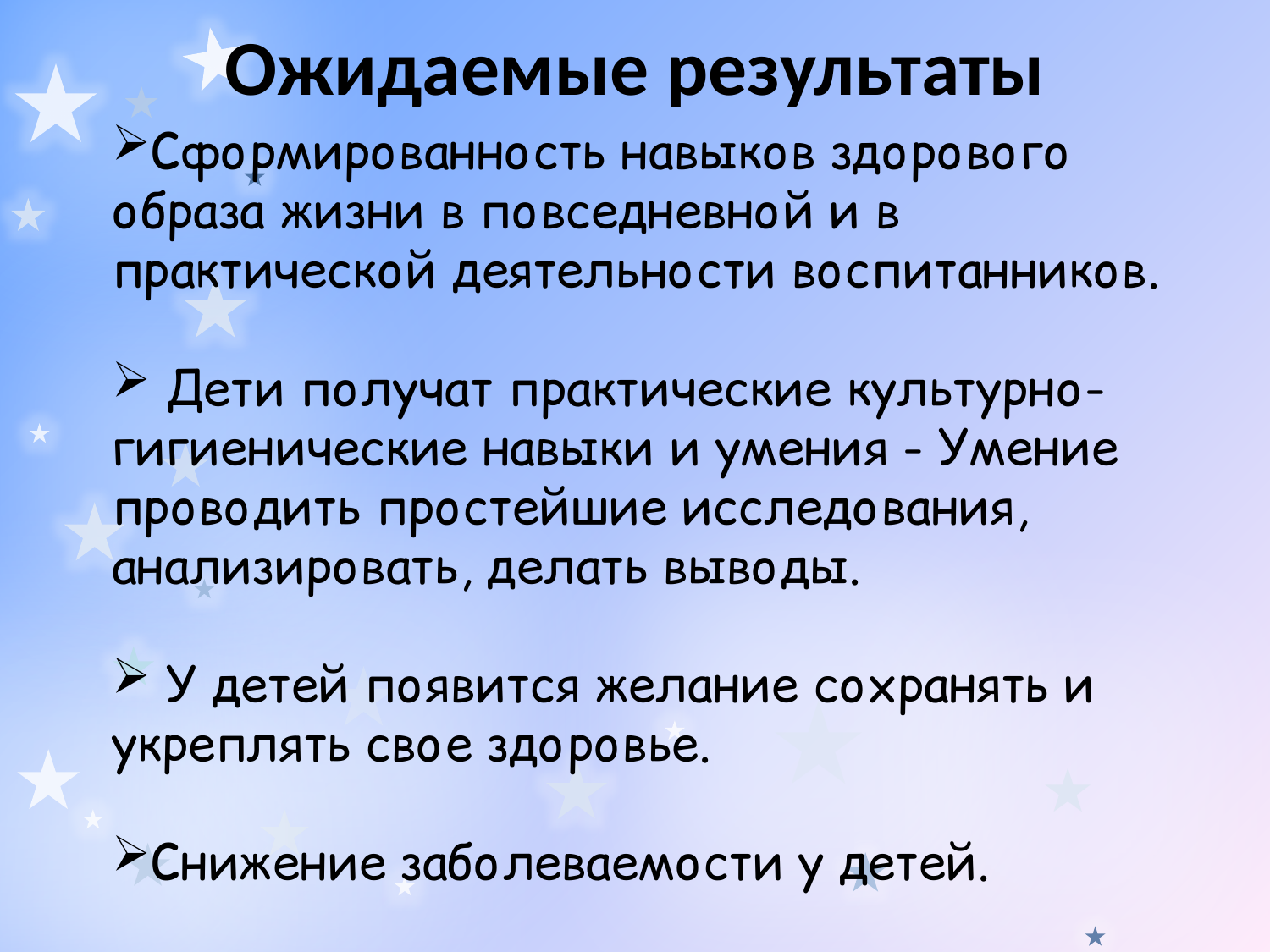

# Ожидаемые результаты
Сформированность навыков здорового образа жизни в повседневной и в практической деятельности воспитанников.

 Дети получат практические культурно-гигиенические навыки и умения - Умение проводить простейшие исследования, анализировать, делать выводы.

 У детей появится желание сохранять и укреплять свое здоровье.

Снижение заболеваемости у детей.